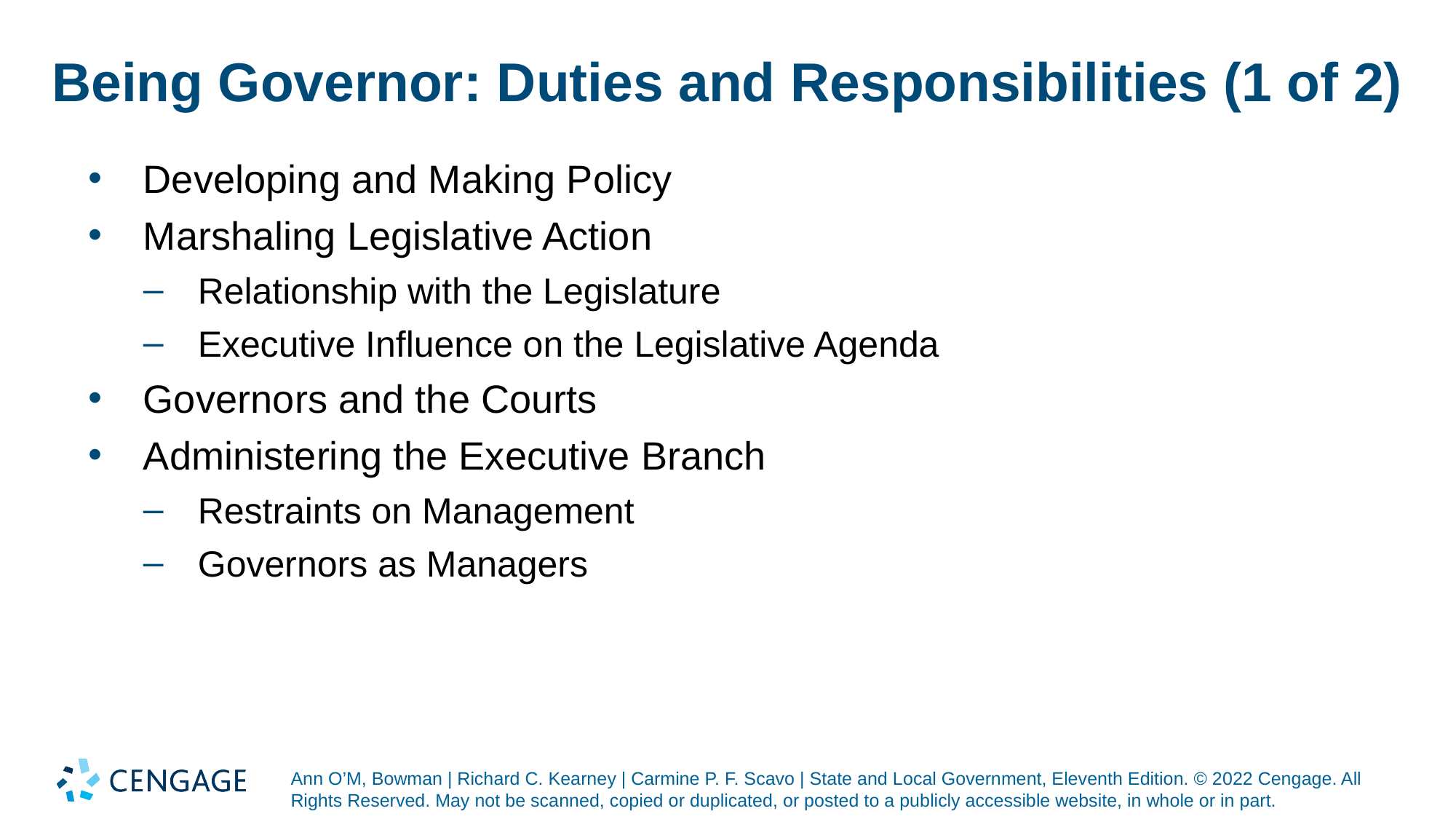

# Being Governor: Duties and Responsibilities (1 of 2)
Developing and Making Policy
Marshaling Legislative Action
Relationship with the Legislature
Executive Influence on the Legislative Agenda
Governors and the Courts
Administering the Executive Branch
Restraints on Management
Governors as Managers